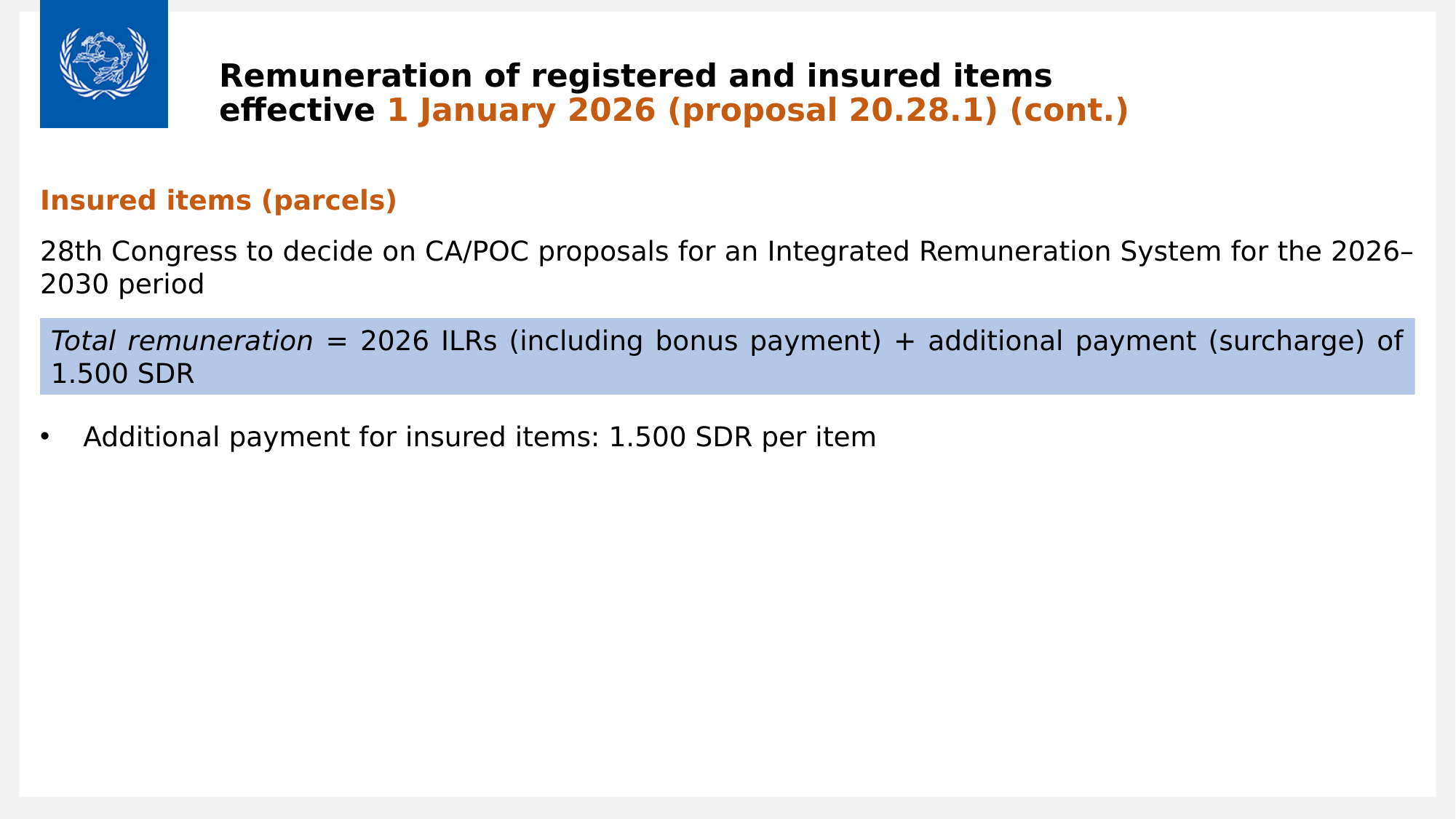

# Remuneration of registered and insured items effective 1 January 2026 (proposal 20.28.1) (cont.)
Insured items (parcels)
28th Congress to decide on CA/POC proposals for an Integrated Remuneration System for the 2026–2030 period

Additional payment for insured items: 1.500 SDR per item

Total remuneration = 2026 ILRs (including bonus payment) + additional payment (surcharge) of 1.500 SDR